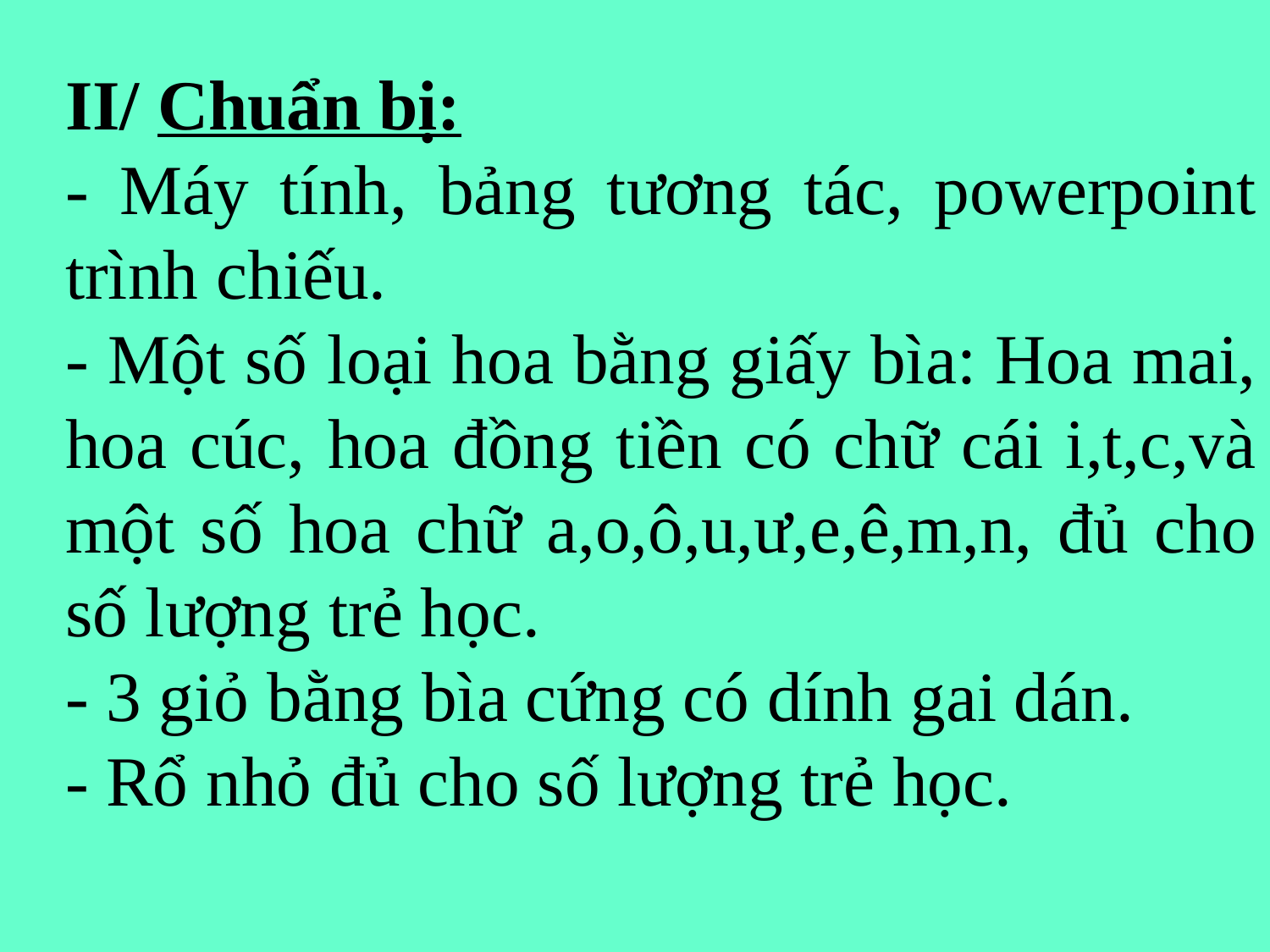

II/ Chuẩn bị:
- Máy tính, bảng tương tác, powerpoint trình chiếu.
- Một số loại hoa bằng giấy bìa: Hoa mai, hoa cúc, hoa đồng tiền có chữ cái i,t,c,và một số hoa chữ a,o,ô,u,ư,e,ê,m,n, đủ cho số lượng trẻ học.
- 3 giỏ bằng bìa cứng có dính gai dán.
- Rổ nhỏ đủ cho số lượng trẻ học.